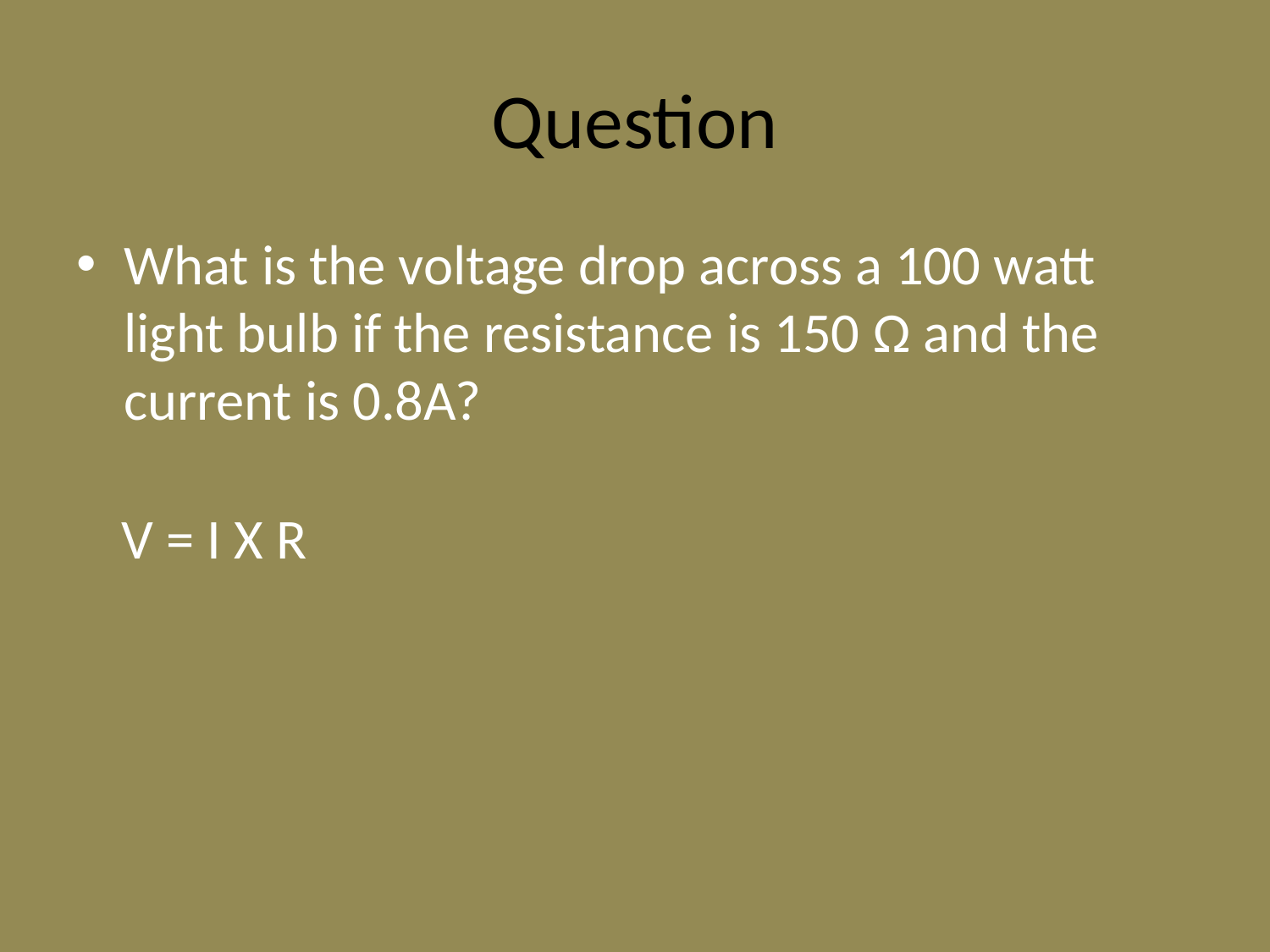

# Question
What is the voltage drop across a 100 watt light bulb if the resistance is 150 Ω and the current is 0.8A?

V = I X R